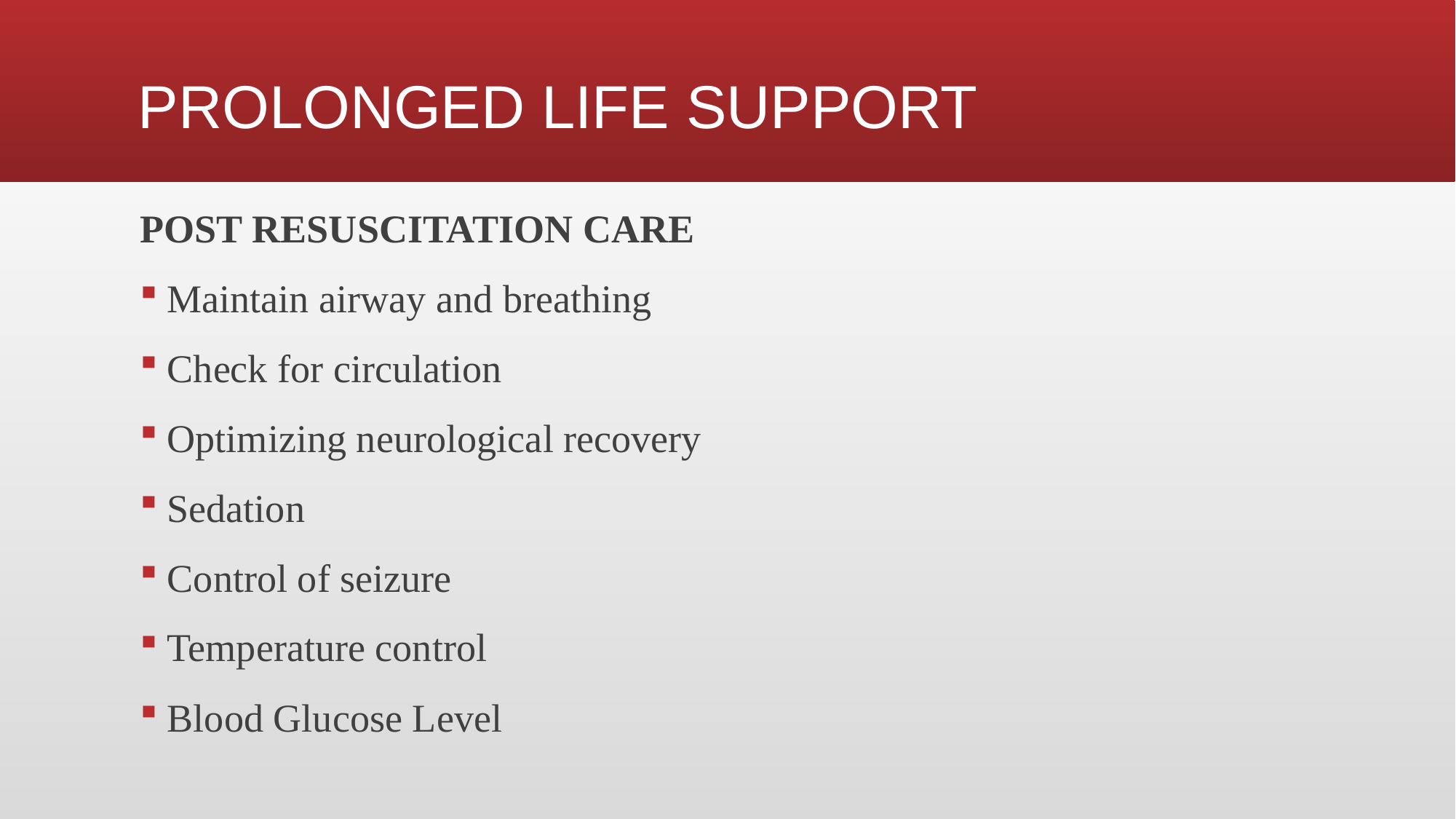

# PROLONGED LIFE SUPPORT
POST RESUSCITATION CARE
Maintain airway and breathing
Check for circulation
Optimizing neurological recovery
Sedation
Control of seizure
Temperature control
Blood Glucose Level